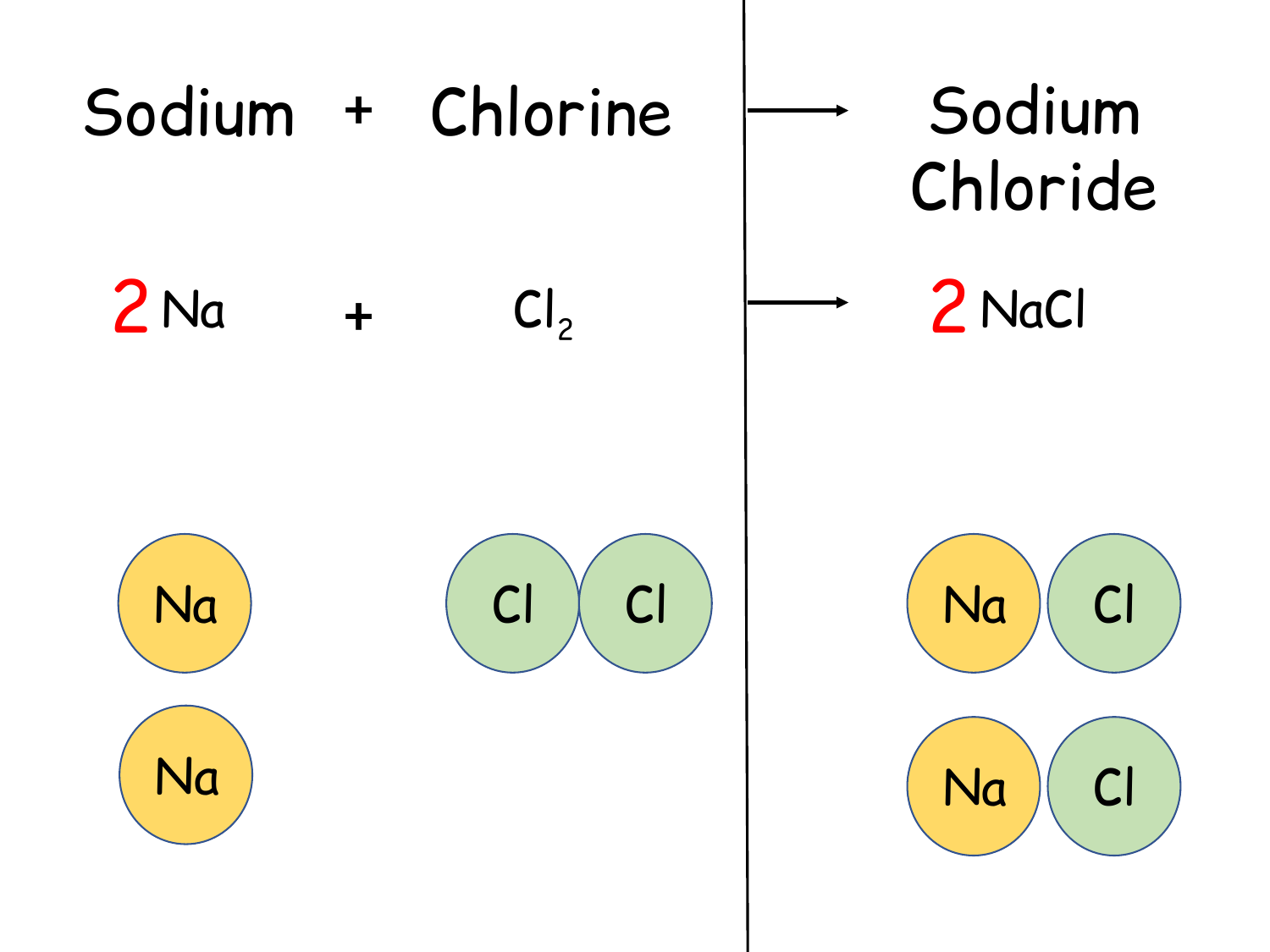

Sodium Chloride
+
Chlorine
Sodium
2
2
Na
Cl2
NaCl
+

Na
Cl
Cl
Na
Cl

Na
Na
Cl